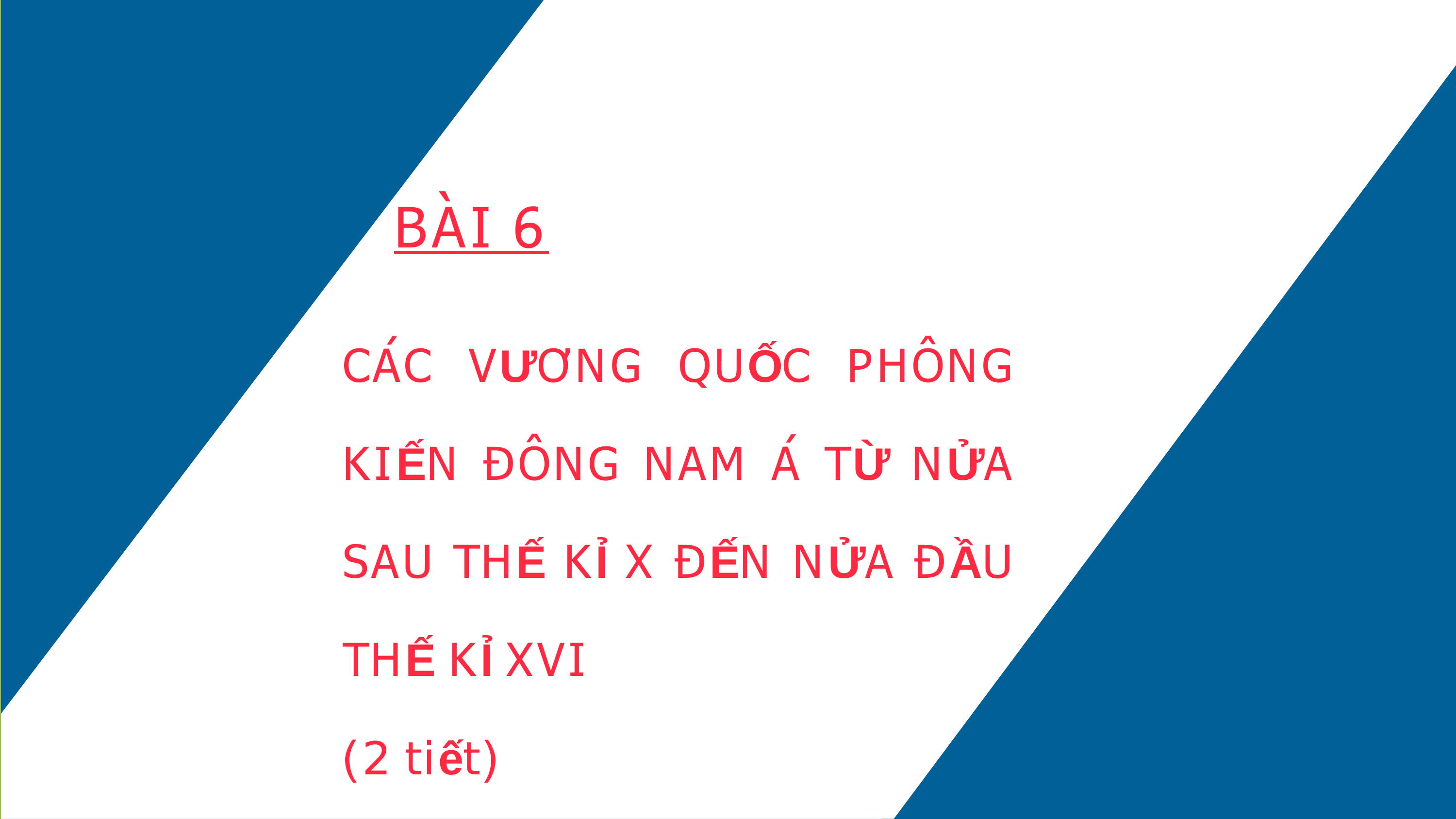

BÀI 6
CÁC VƯƠNG QUỐC PHÔNG KIẾN ĐÔNG NAM Á TỪ NỬA SAU THẾ KỈ X ĐẾN NỬA ĐẦU THẾ KỈ XVI
(2 tiết)